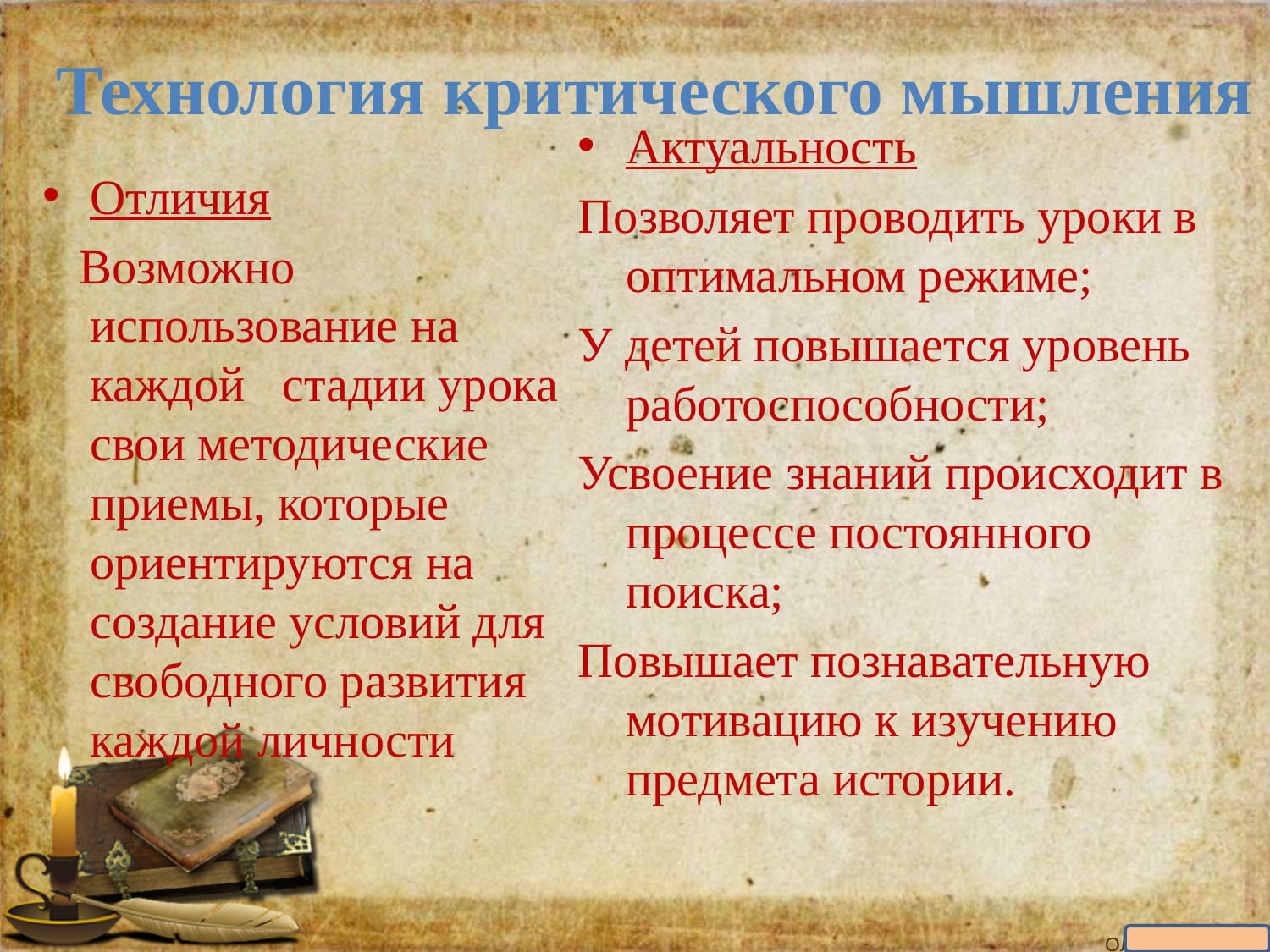

# Технология критического мышления
Актуальность
Позволяет проводить уроки в оптимальном режиме;
У детей повышается уровень работоспособности;
Усвоение знаний происходит в процессе постоянного поиска;
Повышает познавательную мотивацию к изучению предмета истории.

Отличия
   Возможно использование на каждой   стадии урока  свои методические приемы, которые ориентируются на создание условий для свободного развития каждой личности